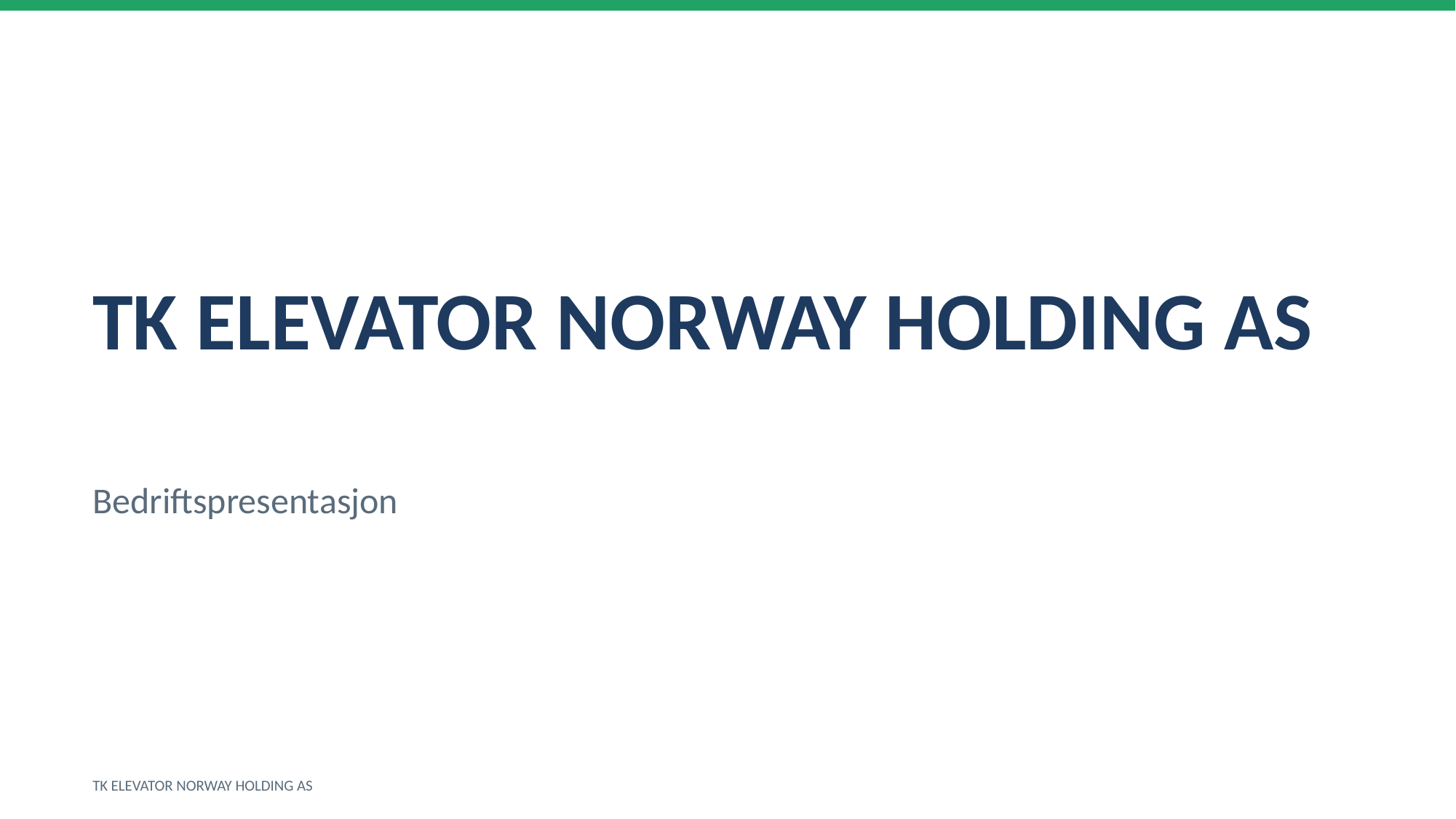

TK ELEVATOR NORWAY HOLDING AS
Bedriftspresentasjon
TK ELEVATOR NORWAY HOLDING AS